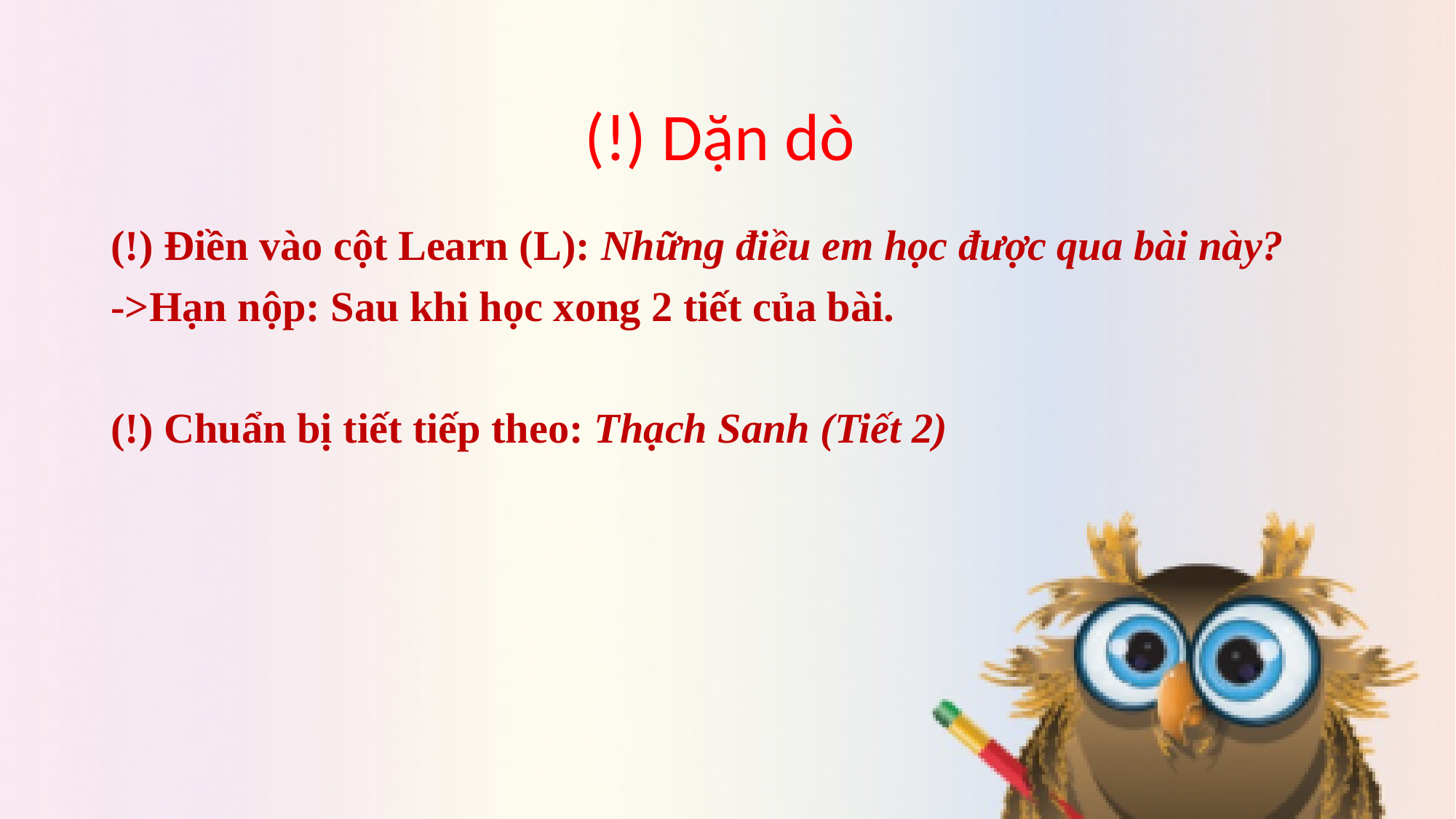

# (!) Dặn dò
(!) Điền vào cột Learn (L): Những điều em học được qua bài này?
->Hạn nộp: Sau khi học xong 2 tiết của bài.

(!) Chuẩn bị tiết tiếp theo: Thạch Sanh (Tiết 2)